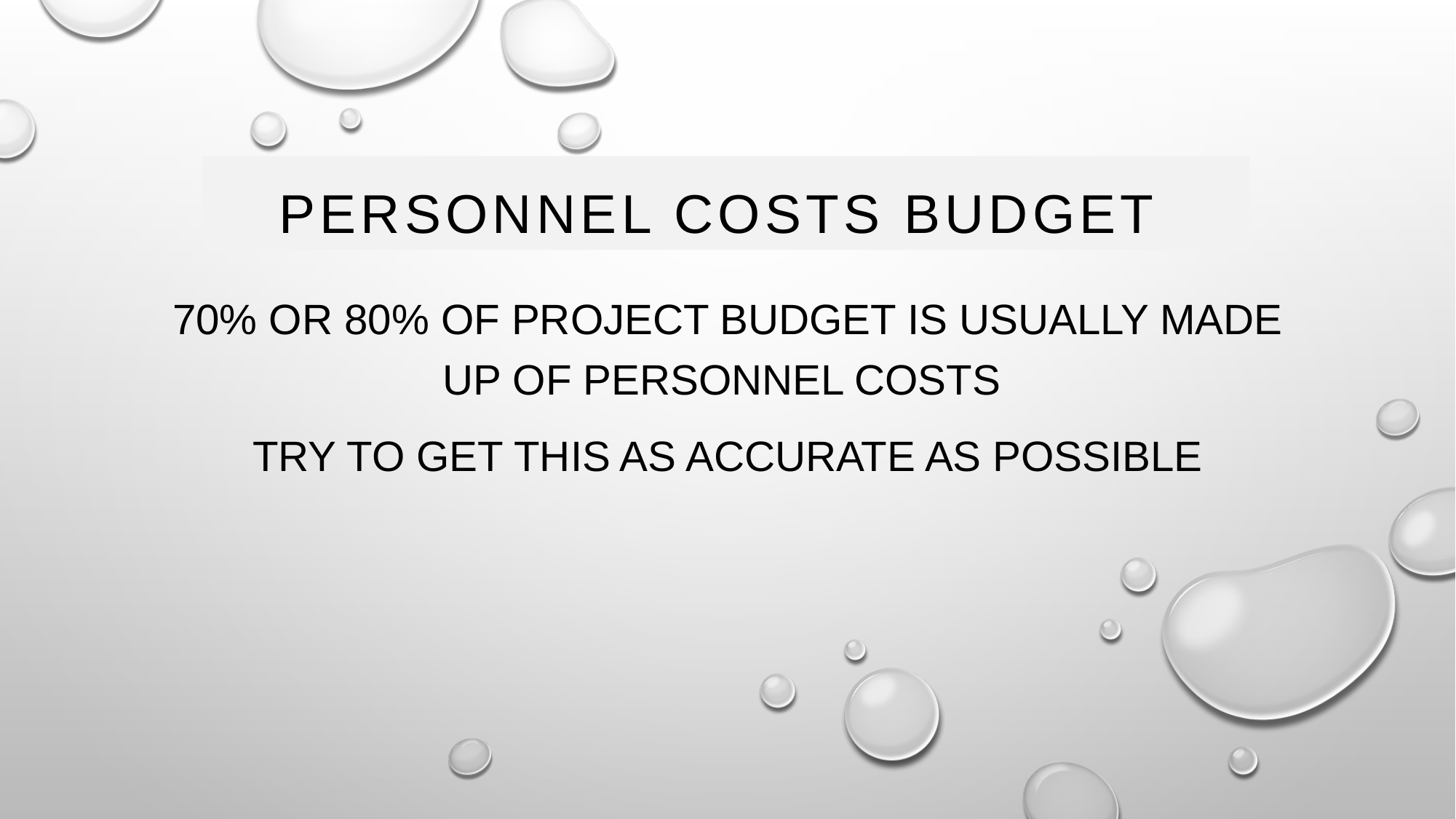

# Personnel Costs BUDGET
70% OR 80% of PROJECT budget is usually made up of personnel costs
TRY TO GET this as accurate as possible